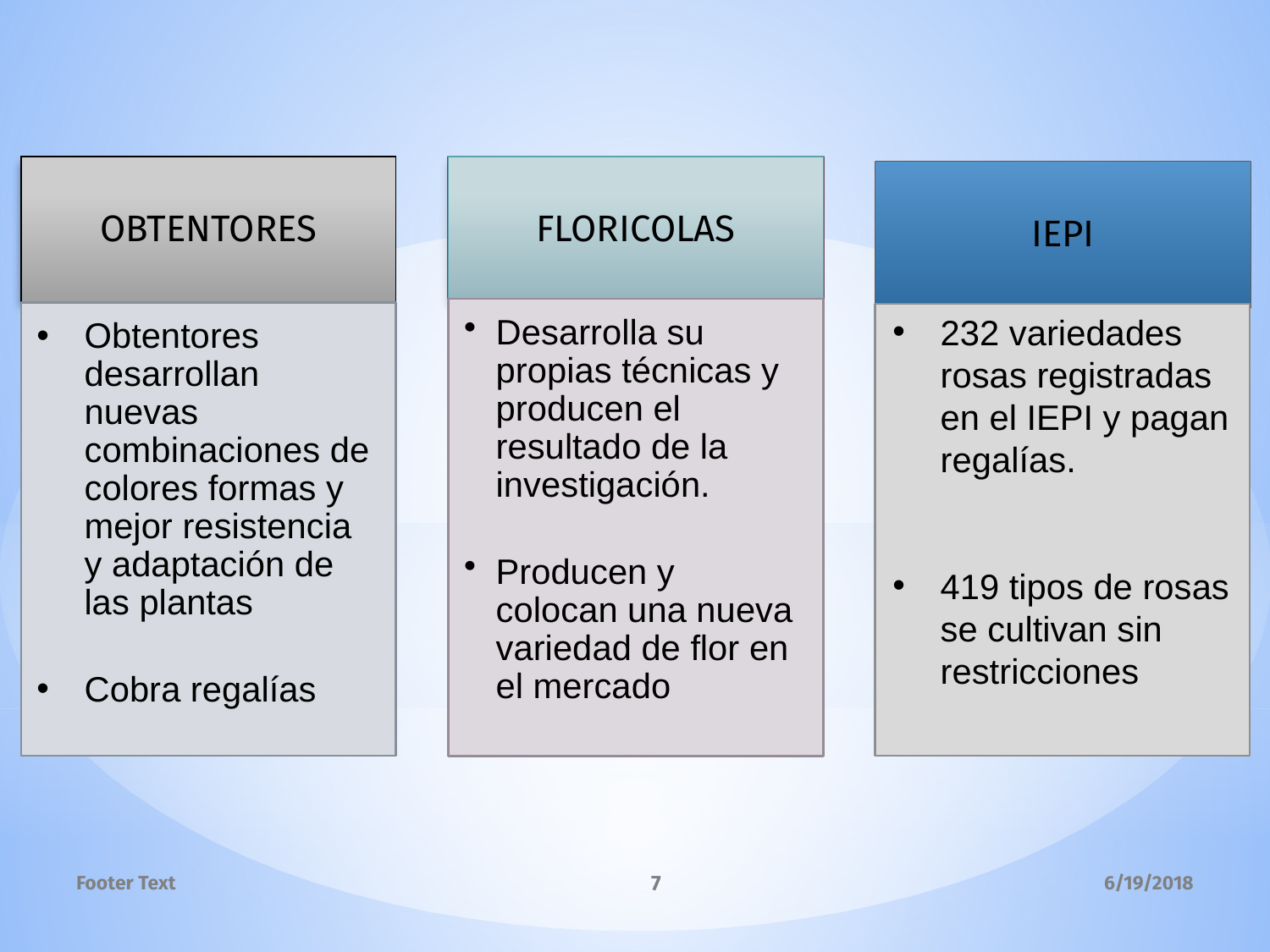

OBTENTORES

FLORICOLAS

IEPI

Desarrolla su propias técnicas y producen el resultado de la investigación.

Producen y colocan una nueva variedad de flor en el mercado
Obtentores desarrollan nuevas combinaciones de colores formas y mejor resistencia y adaptación de las plantas

Cobra regalías

232 variedades rosas registradas en el IEPI y pagan regalías.

419 tipos de rosas se cultivan sin restricciones

Footer Text
7
6/19/2018